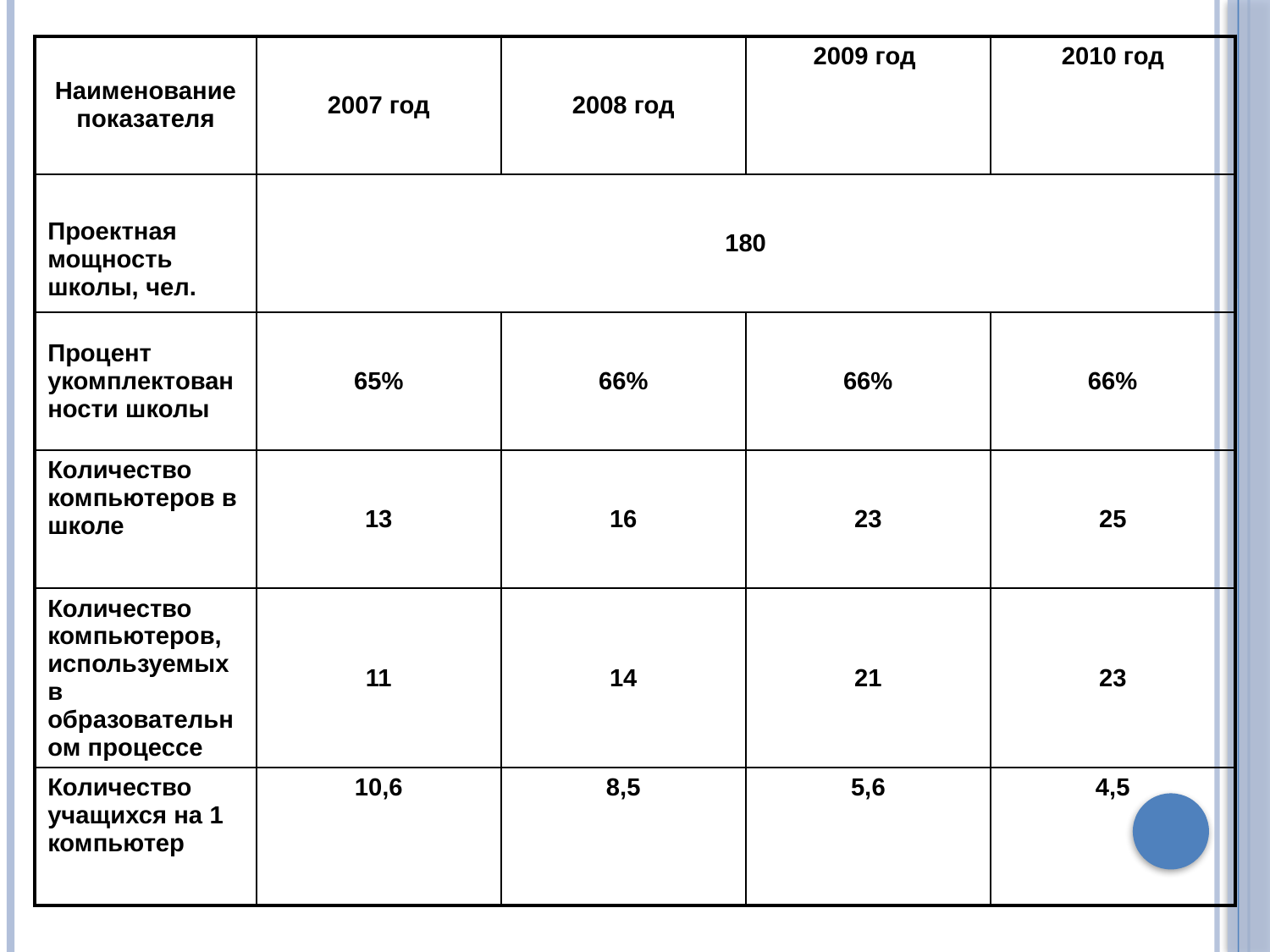

| Наименование показателя | 2007 год | 2008 год | 2009 год | 2010 год |
| --- | --- | --- | --- | --- |
| Проектная мощность школы, чел. | 180 |  |  |  |
| Процент укомплектованности школы | 65% | 66% | 66% | 66% |
| Количество компьютеров в школе | 13 | 16 | 23 | 25 |
| Количество компьютеров, используемых в образовательном процессе | 11 | 14 | 21 | 23 |
| Количество учащихся на 1 компьютер | 10,6 | 8,5 | 5,6 | 4,5 |